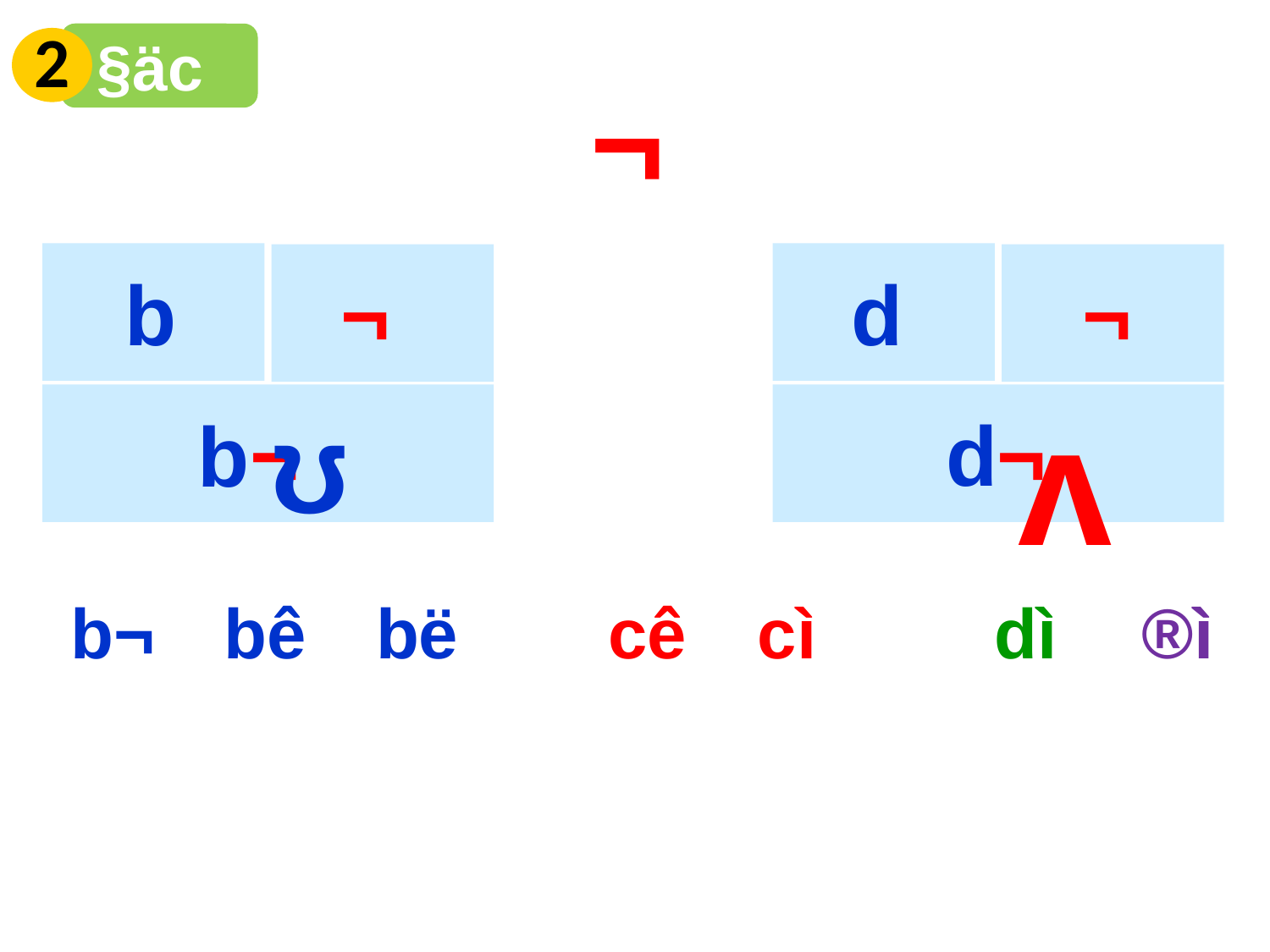

2
§äc

¬

d
b
¬
¬
ʌ
ʊ
¬
d
¬
b
| b¬ | bê | bë |  | cê | cì | dì | ®ì |
| --- | --- | --- | --- | --- | --- | --- | --- |